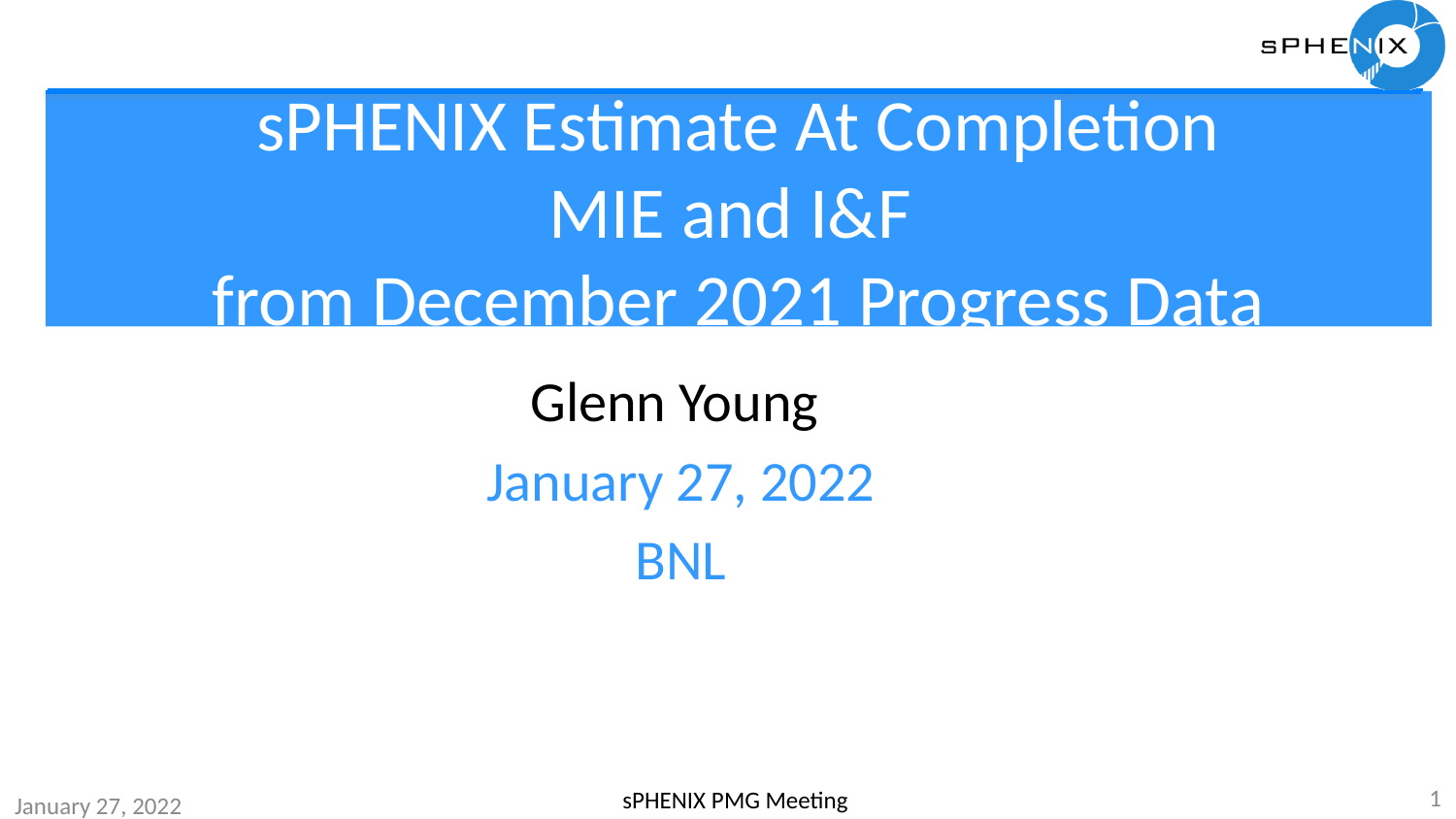

# sPHENIX Estimate At Completion MIE and I&F from December 2021 Progress Data
Glenn Young
January 27, 2022
BNL
1
sPHENIX PMG Meeting
January 27, 2022